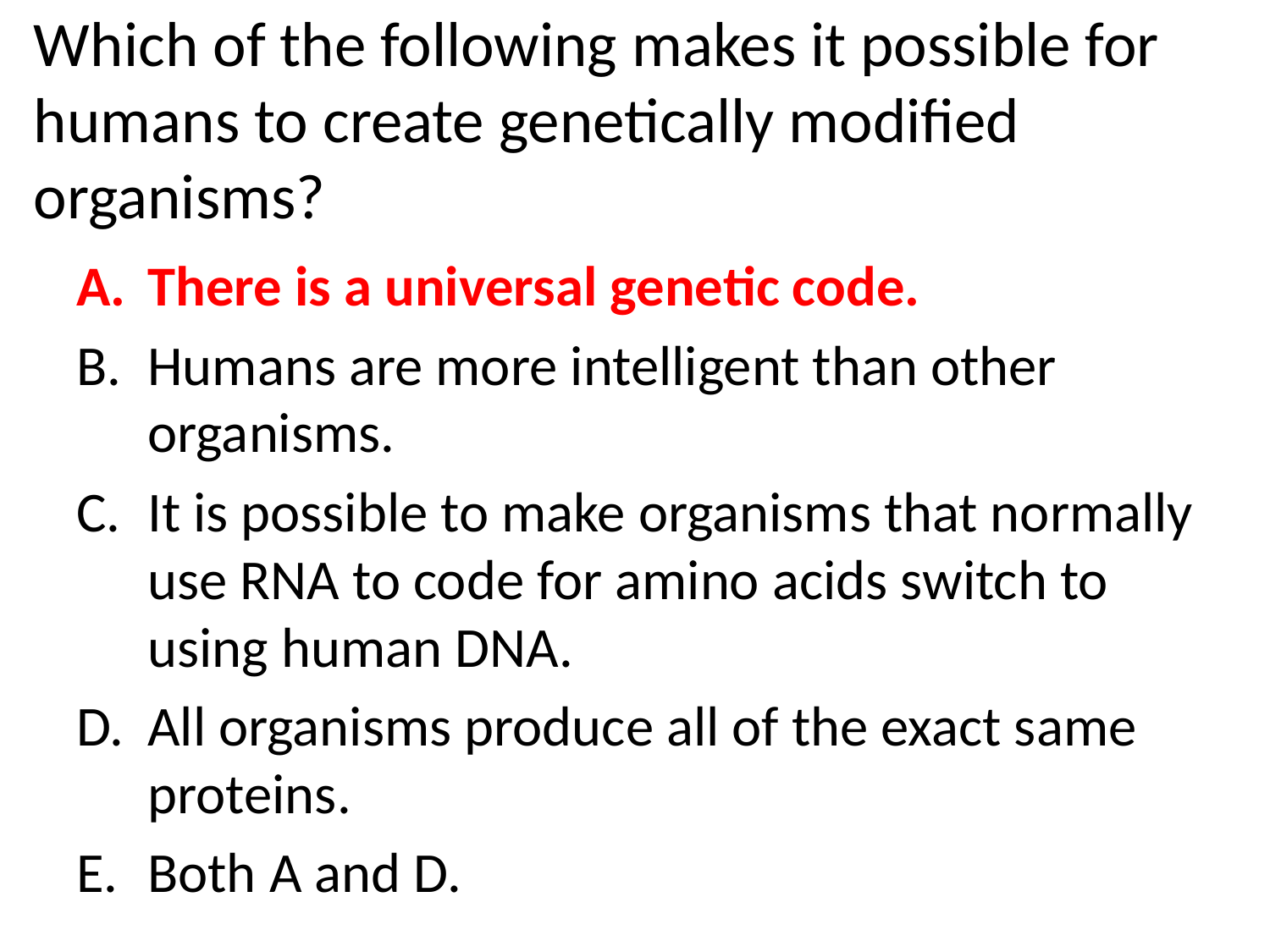

# Which of the following makes it possible for humans to create genetically modified organisms?
There is a universal genetic code.
Humans are more intelligent than other organisms.
It is possible to make organisms that normally use RNA to code for amino acids switch to using human DNA.
All organisms produce all of the exact same proteins.
Both A and D.